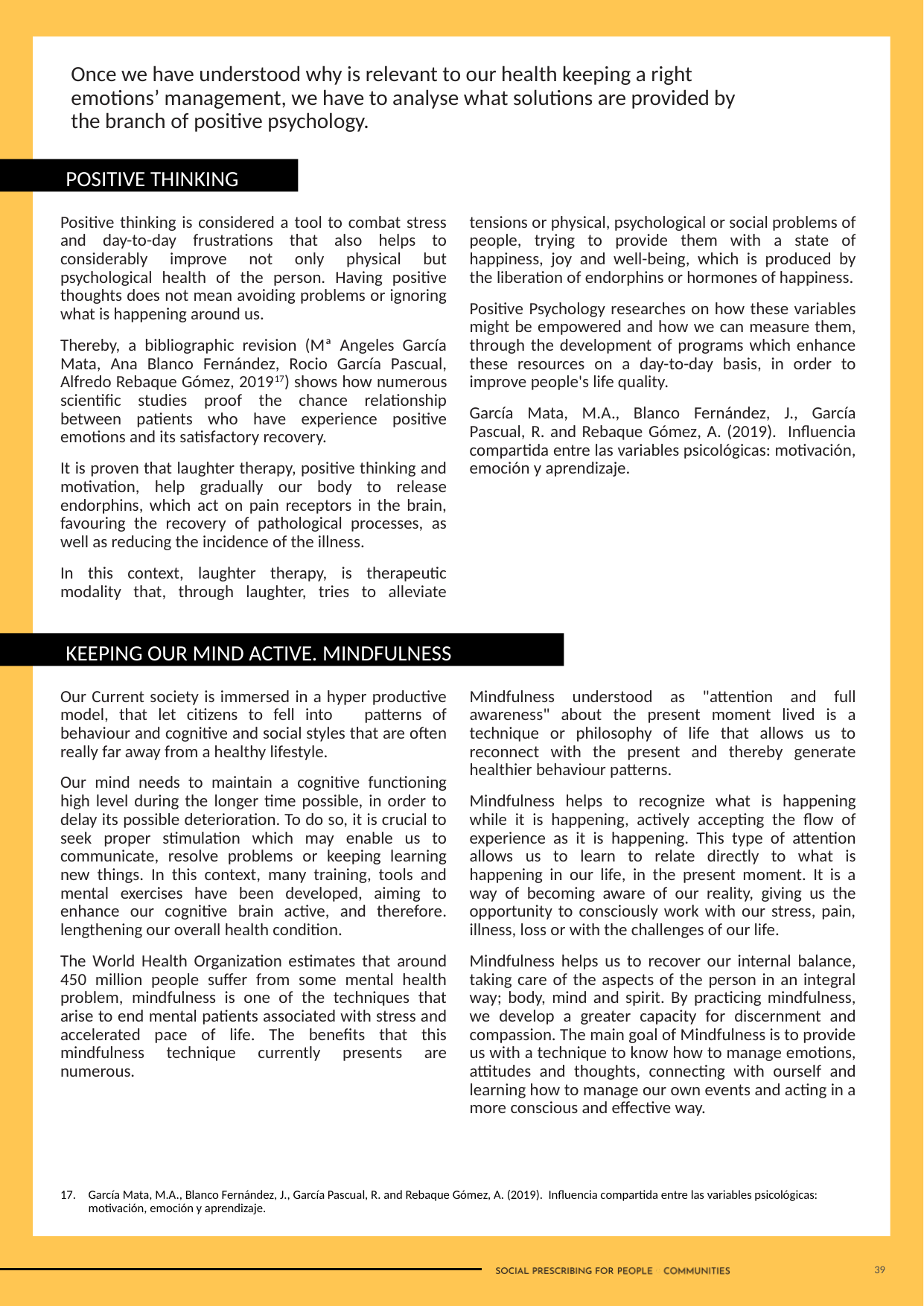

Once we have understood why is relevant to our health keeping a right emotions’ management, we have to analyse what solutions are provided by the branch of positive psychology.
POSITIVE THINKING
Positive thinking is considered a tool to combat stress and day-to-day frustrations that also helps to considerably improve not only physical but psychological health of the person. Having positive thoughts does not mean avoiding problems or ignoring what is happening around us.
Thereby, a bibliographic revision (Mª Angeles García Mata, Ana Blanco Fernández, Rocio García Pascual, Alfredo Rebaque Gómez, 201917) shows how numerous scientific studies proof the chance relationship between patients who have experience positive emotions and its satisfactory recovery.
It is proven that laughter therapy, positive thinking and motivation, help gradually our body to release endorphins, which act on pain receptors in the brain, favouring the recovery of pathological processes, as well as reducing the incidence of the illness.
In this context, laughter therapy, is therapeutic modality that, through laughter, tries to alleviate tensions or physical, psychological or social problems of people, trying to provide them with a state of happiness, joy and well-being, which is produced by the liberation of endorphins or hormones of happiness.
Positive Psychology researches on how these variables might be empowered and how we can measure them, through the development of programs which enhance these resources on a day-to-day basis, in order to improve people's life quality.
García Mata, M.A., Blanco Fernández, J., García Pascual, R. and Rebaque Gómez, A. (2019).  Influencia compartida entre las variables psicológicas: motivación, emoción y aprendizaje.
KEEPING OUR MIND ACTIVE. MINDFULNESS
Our Current society is immersed in a hyper productive model, that let citizens to fell into   patterns of behaviour and cognitive and social styles that are often really far away from a healthy lifestyle.
Our mind needs to maintain a cognitive functioning high level during the longer time possible, in order to delay its possible deterioration. To do so, it is crucial to seek proper stimulation which may enable us to communicate, resolve problems or keeping learning new things. In this context, many training, tools and mental exercises have been developed, aiming to enhance our cognitive brain active, and therefore. lengthening our overall health condition.
The World Health Organization estimates that around 450 million people suffer from some mental health problem, mindfulness is one of the techniques that arise to end mental patients associated with stress and accelerated pace of life. The benefits that this mindfulness technique currently presents are numerous.

Mindfulness understood as "attention and full awareness" about the present moment lived is a technique or philosophy of life that allows us to reconnect with the present and thereby generate healthier behaviour patterns.
Mindfulness helps to recognize what is happening while it is happening, actively accepting the flow of experience as it is happening. This type of attention allows us to learn to relate directly to what is happening in our life, in the present moment. It is a way of becoming aware of our reality, giving us the opportunity to consciously work with our stress, pain, illness, loss or with the challenges of our life.
Mindfulness helps us to recover our internal balance, taking care of the aspects of the person in an integral way; body, mind and spirit. By practicing mindfulness, we develop a greater capacity for discernment and compassion. The main goal of Mindfulness is to provide us with a technique to know how to manage emotions, attitudes and thoughts, connecting with ourself and learning how to manage our own events and acting in a more conscious and effective way.
García Mata, M.A., Blanco Fernández, J., García Pascual, R. and Rebaque Gómez, A. (2019).  Influencia compartida entre las variables psicológicas: motivación, emoción y aprendizaje.
39